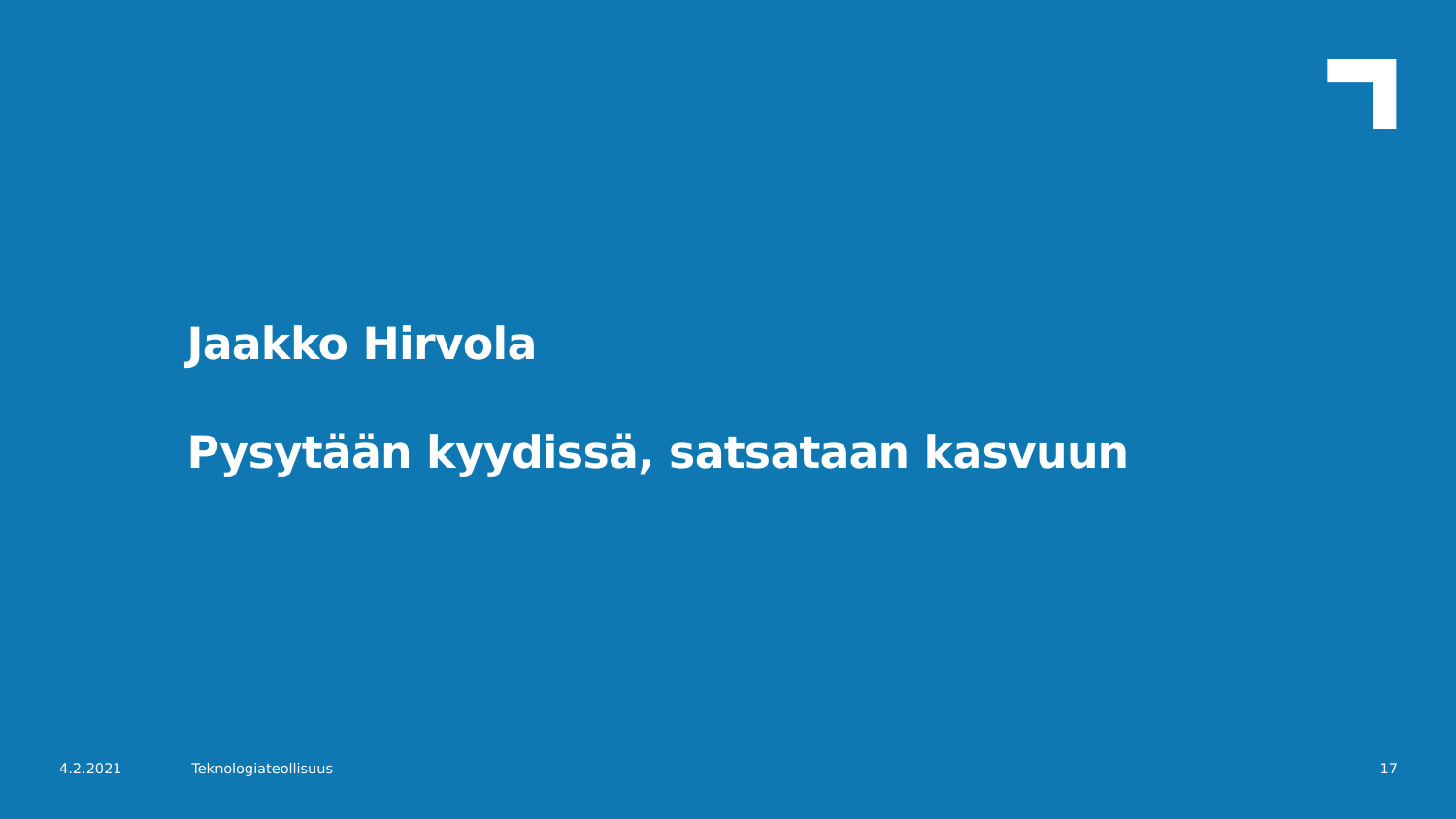

Jaakko Hirvola

Pysytään kyydissä, satsataan kasvuun
4.2.2021
Teknologiateollisuus
17